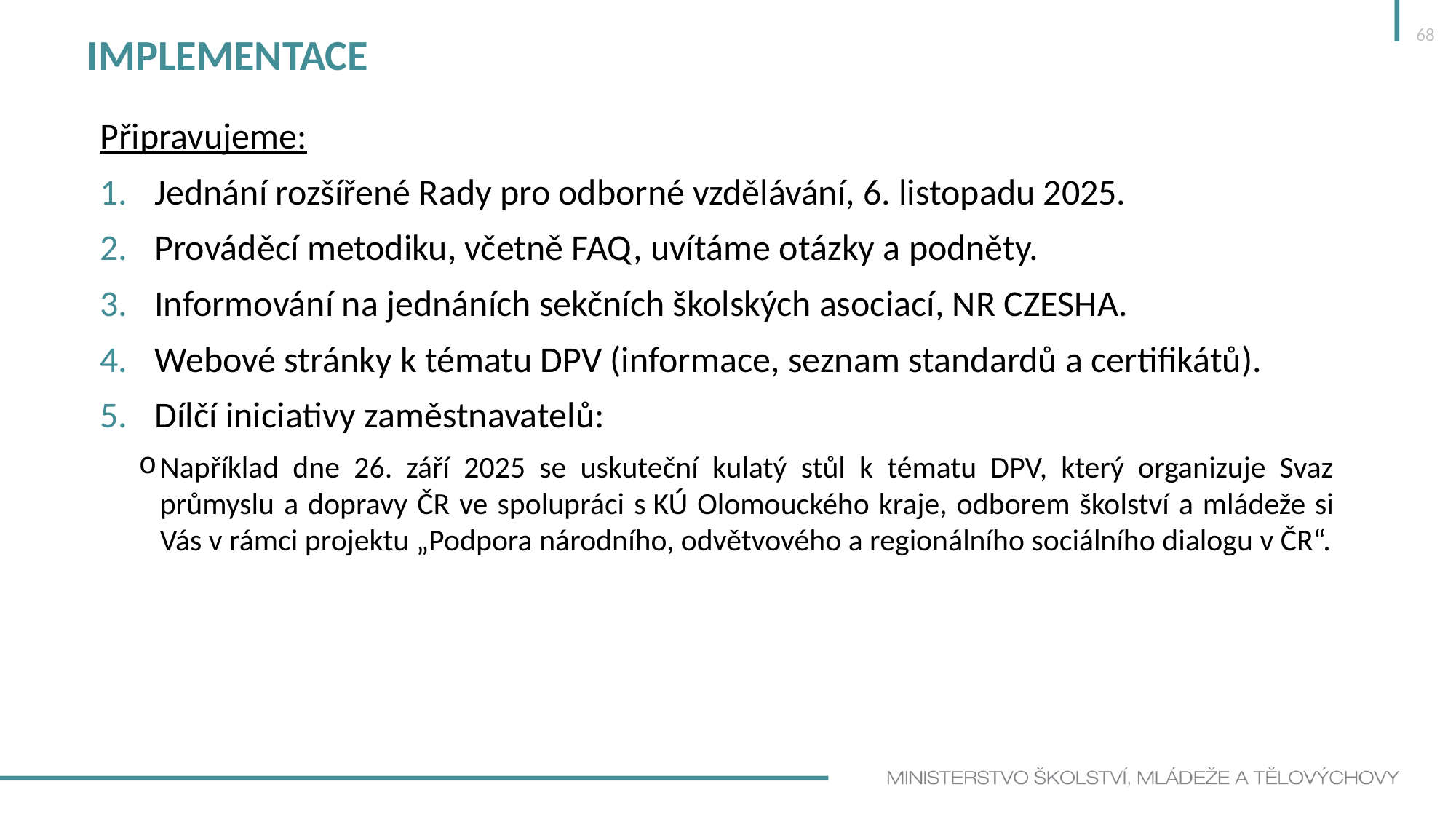

68
# implementace
Připravujeme:
Jednání rozšířené Rady pro odborné vzdělávání, 6. listopadu 2025.
Prováděcí metodiku, včetně FAQ, uvítáme otázky a podněty.
Informování na jednáních sekčních školských asociací, NR CZESHA.
Webové stránky k tématu DPV (informace, seznam standardů a certifikátů).
Dílčí iniciativy zaměstnavatelů:
Například dne 26. září 2025 se uskuteční kulatý stůl k tématu DPV, který organizuje Svaz průmyslu a dopravy ČR ve spolupráci s KÚ Olomouckého kraje, odborem školství a mládeže si Vás v rámci projektu „Podpora národního, odvětvového a regionálního sociálního dialogu v ČR“.